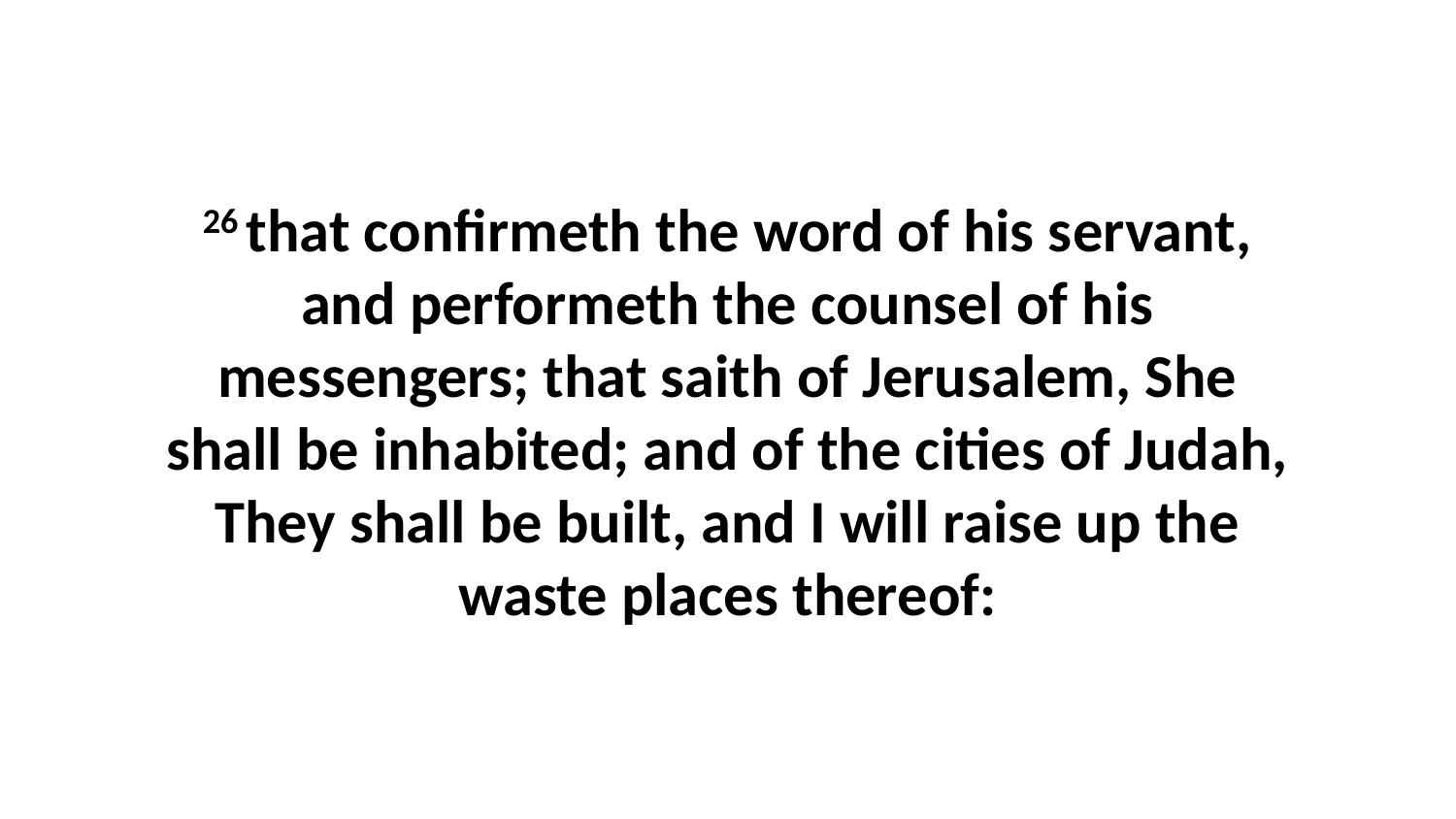

26 that confirmeth the word of his servant, and performeth the counsel of his messengers; that saith of Jerusalem, She shall be inhabited; and of the cities of Judah, They shall be built, and I will raise up the waste places thereof: